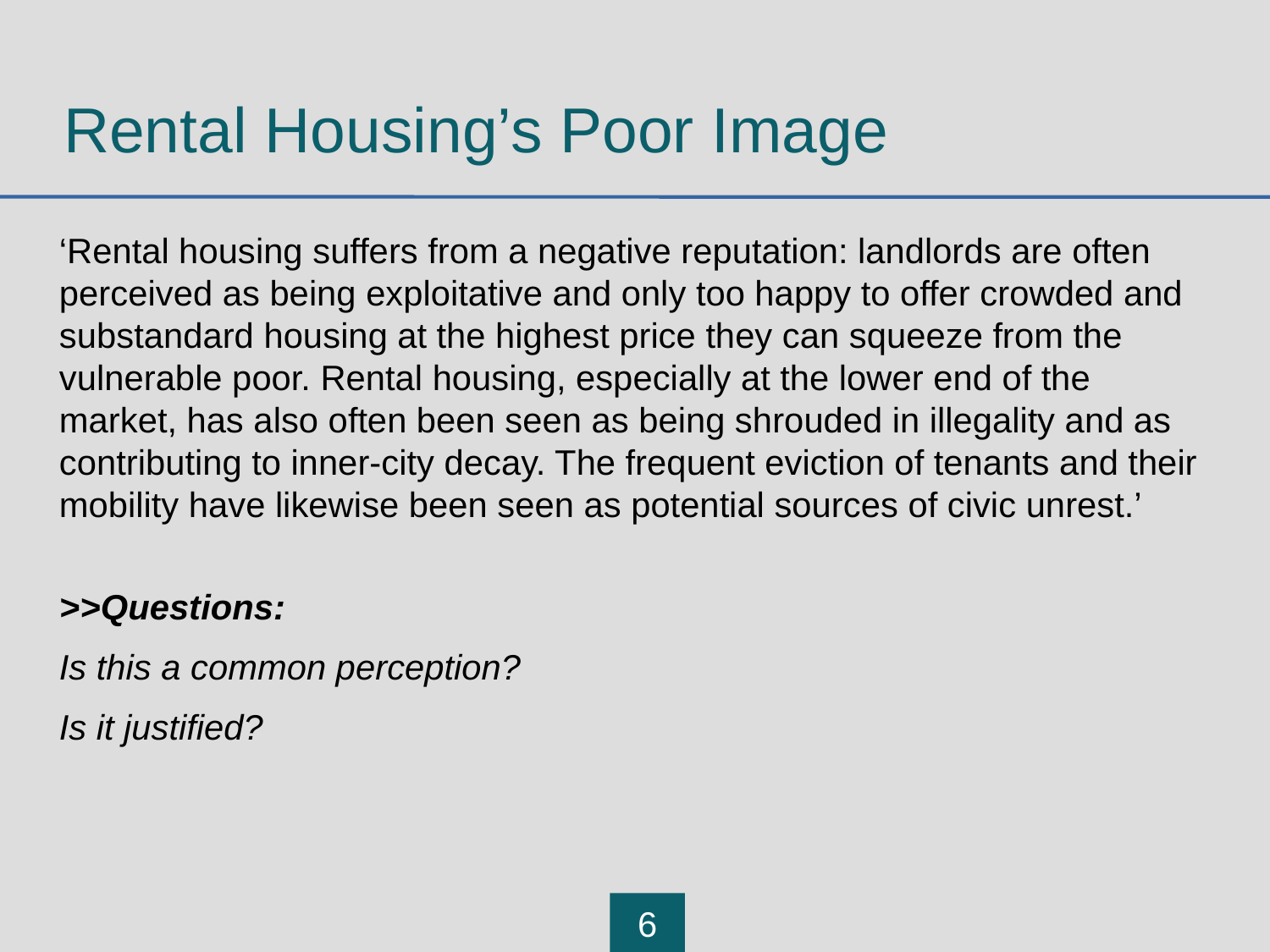

# Rental Housing’s Poor Image
‘Rental housing suffers from a negative reputation: landlords are often perceived as being exploitative and only too happy to offer crowded and substandard housing at the highest price they can squeeze from the vulnerable poor. Rental housing, especially at the lower end of the market, has also often been seen as being shrouded in illegality and as contributing to inner-city decay. The frequent eviction of tenants and their mobility have likewise been seen as potential sources of civic unrest.’
>>Questions:
Is this a common perception?
Is it justified?
6